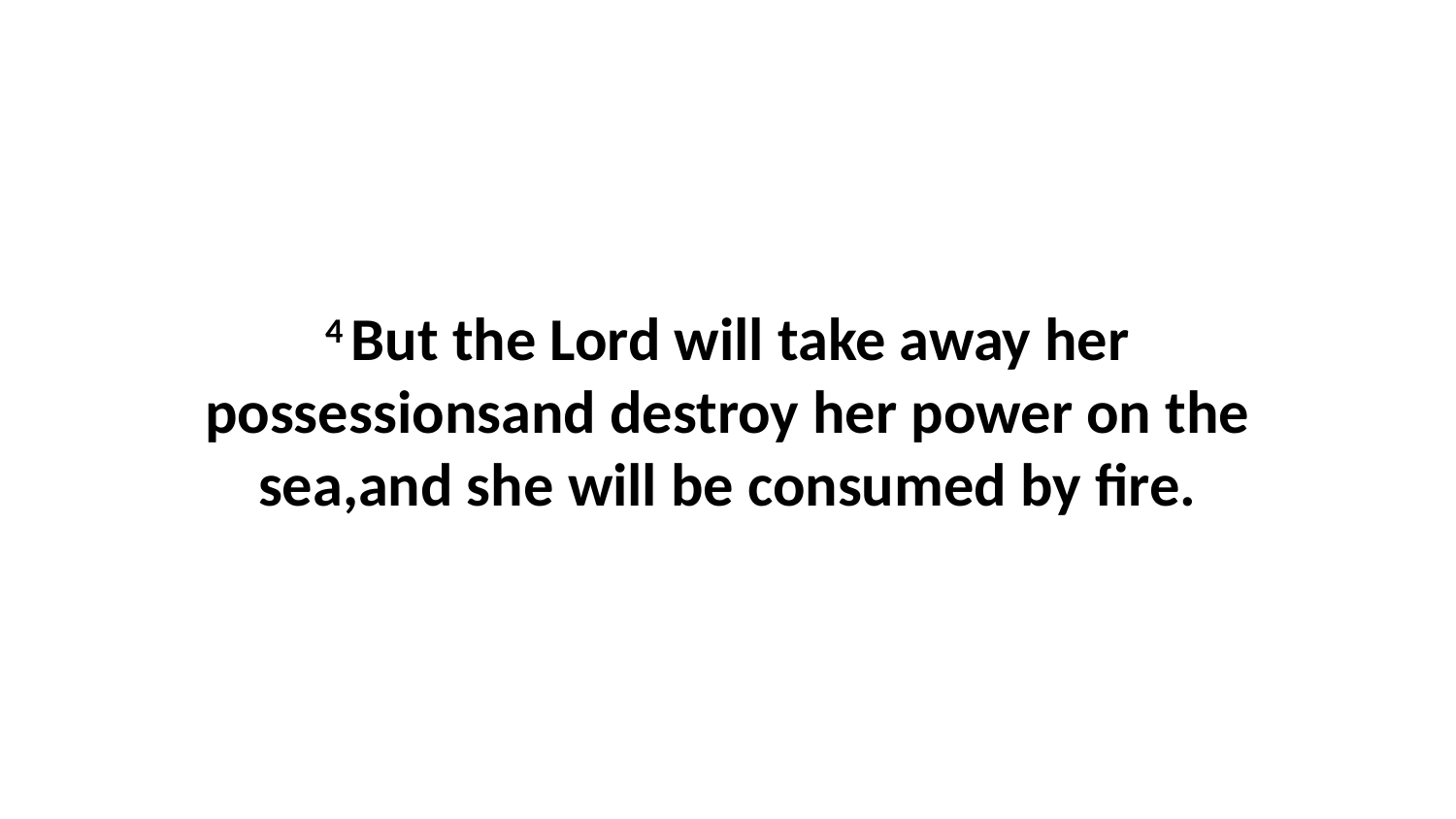

4 But the Lord will take away her possessionsand destroy her power on the sea,and she will be consumed by fire.